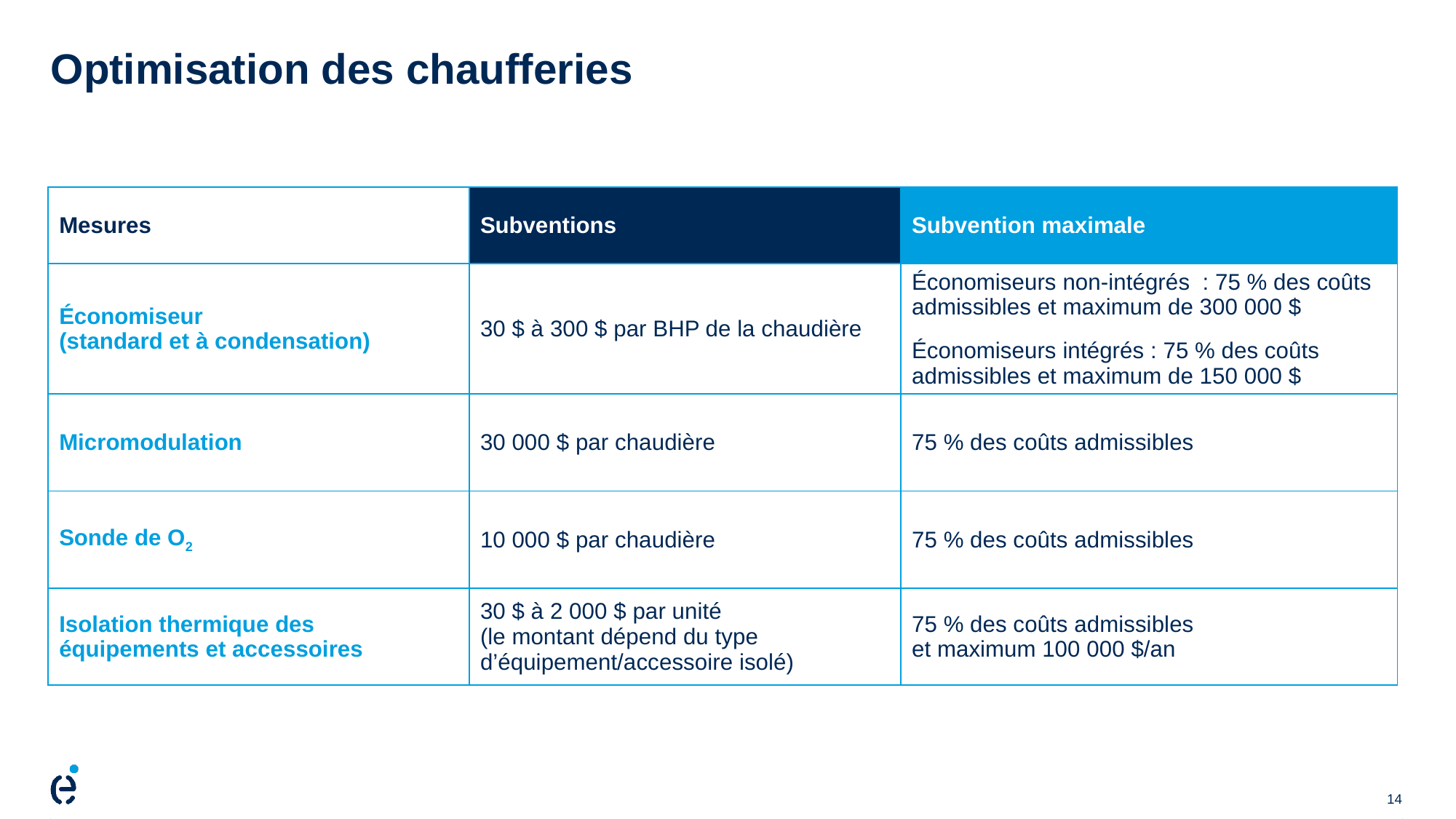

# Optimisation des chaufferies
| Mesures | Subventions | Subvention maximale |
| --- | --- | --- |
| Économiseur (standard et à condensation) | 30 $ à 300 $ par BHP de la chaudière | Économiseurs non-intégrés  : 75 % des coûts admissibles et maximum de 300 000 $  Économiseurs intégrés : 75 % des coûts admissibles et maximum de 150 000 $ |
| Micromodulation | 30 000 $ par chaudière | 75 % des coûts admissibles |
| Sonde de O2 | 10 000 $ par chaudière | 75 % des coûts admissibles |
| Isolation thermique des équipements et accessoires | 30 $ à 2 000 $ par unité (le montant dépend du type d’équipement/accessoire isolé) | 75 % des coûts admissibles et maximum 100 000 $/an |
14